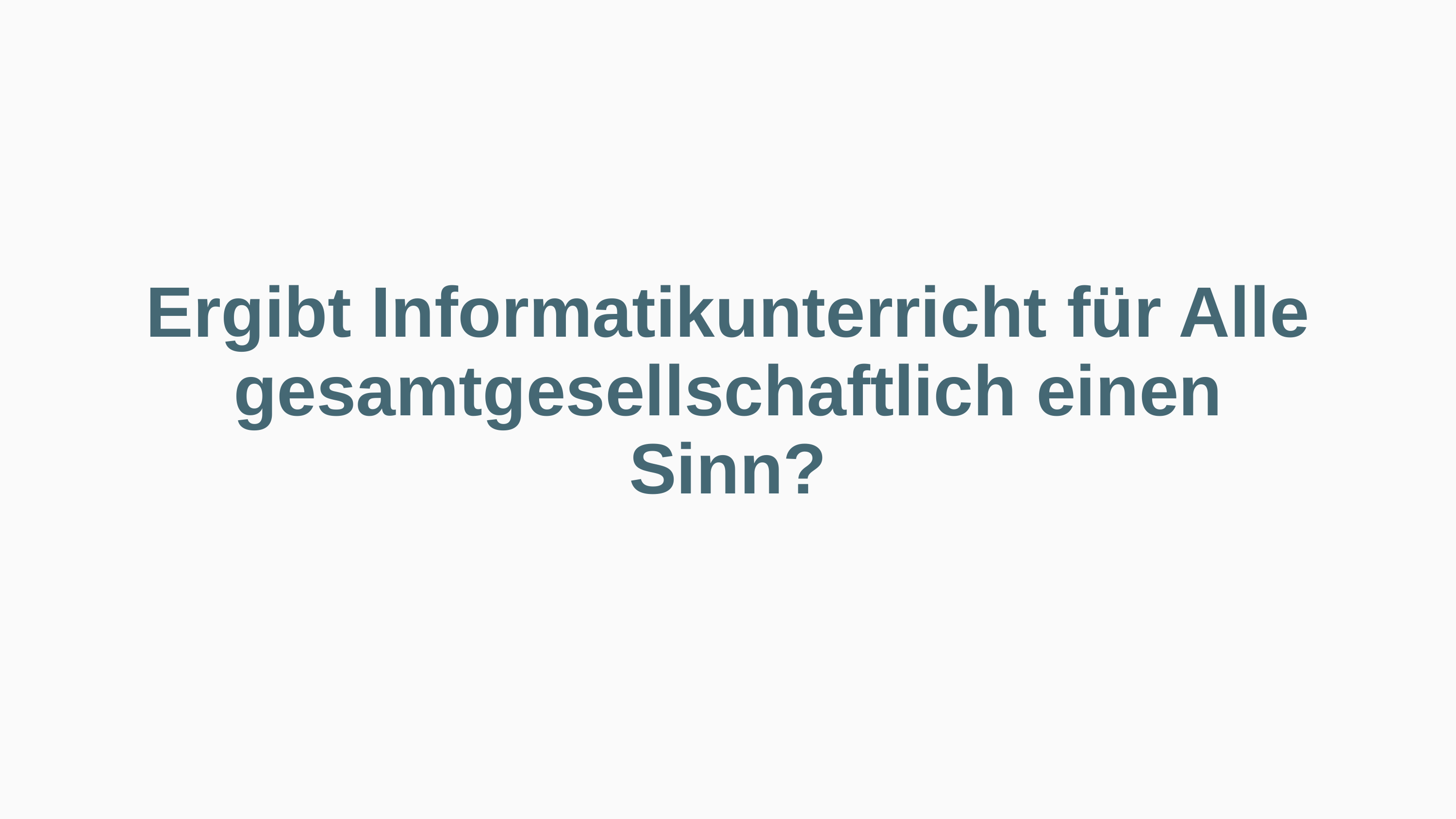

Ergibt Informatikunterricht für Alle gesamtgesellschaftlich einen Sinn?